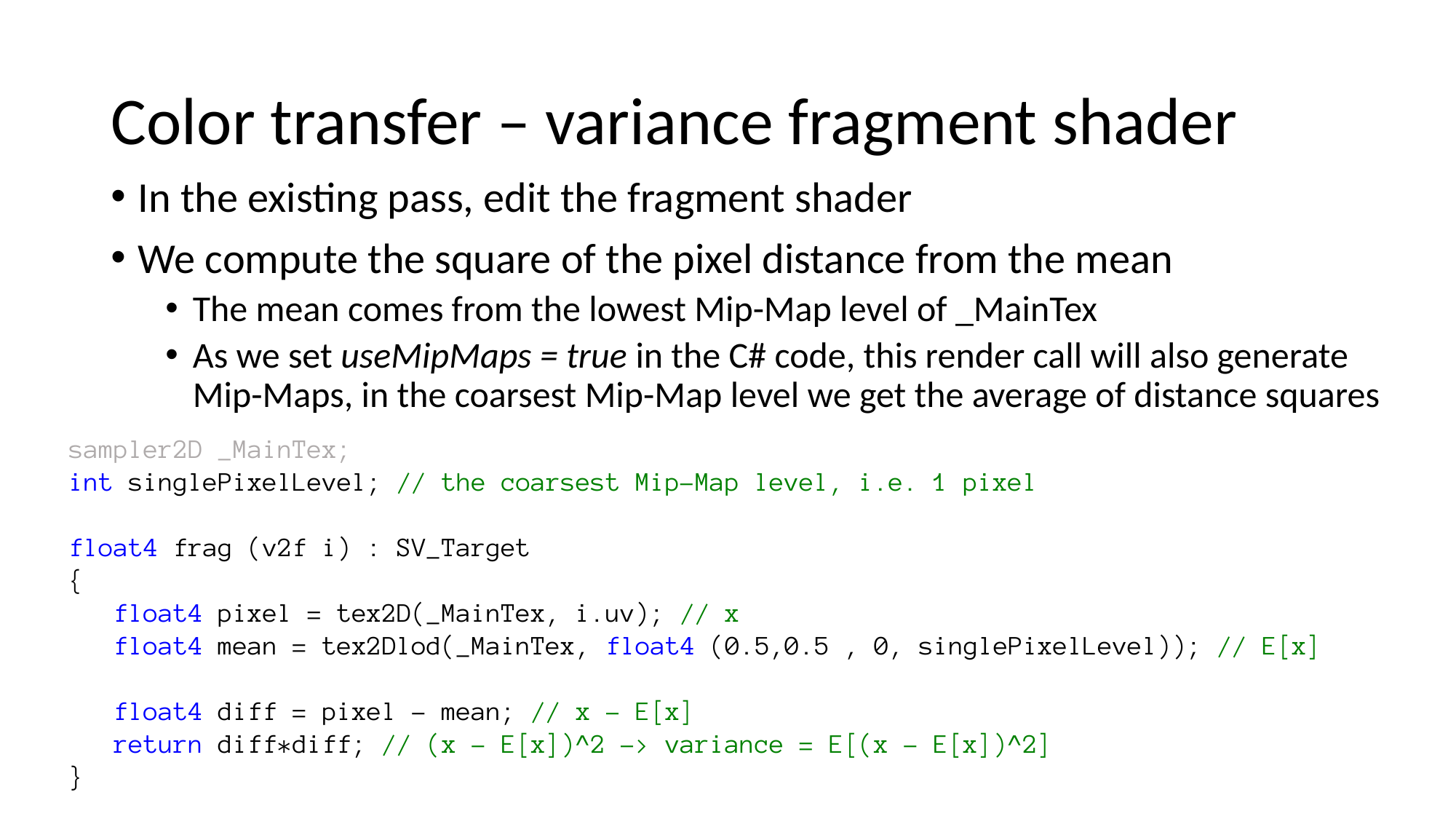

# Color transfer – variance fragment shader
In the existing pass, edit the fragment shader
We compute the square of the pixel distance from the mean
The mean comes from the lowest Mip-Map level of _MainTex
As we set useMipMaps = true in the C# code, this render call will also generate Mip-Maps, in the coarsest Mip-Map level we get the average of distance squares
sampler2D _MainTex;
int singlePixelLevel; // the coarsest Mip-Map level, i.e. 1 pixel

float4 frag (v2f i) : SV_Target
{
   float4 pixel = tex2D(_MainTex, i.uv); // x
   float4 mean = tex2Dlod(_MainTex, float4 (0.5,0.5 , 0, singlePixelLevel)); // E[x]

   float4 diff = pixel - mean; // x - E[x]
   return diff*diff; // (x - E[x])^2 -> variance = E[(x - E[x])^2]
}